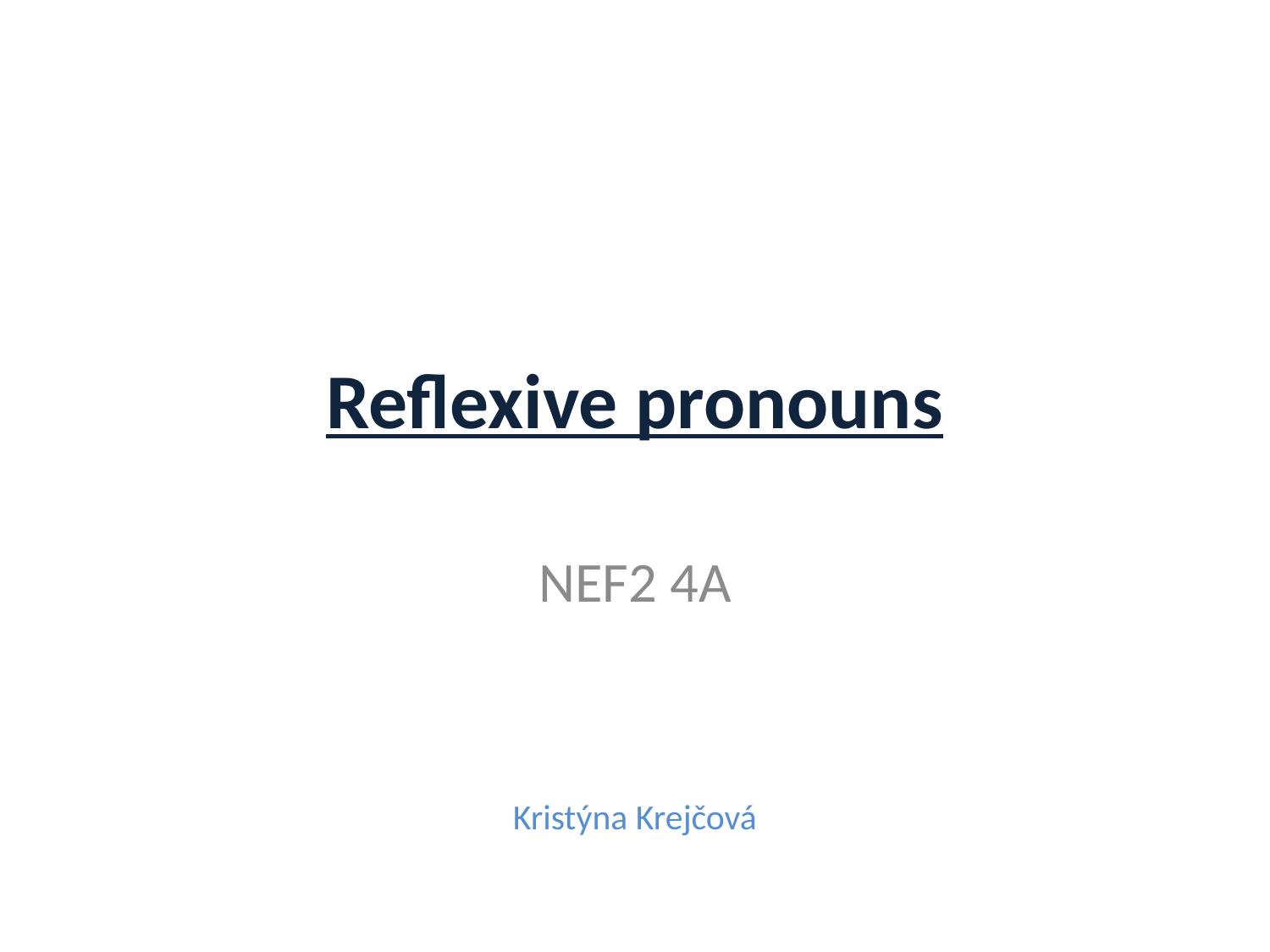

# Reflexive pronouns
NEF2 4A
Kristýna Krejčová